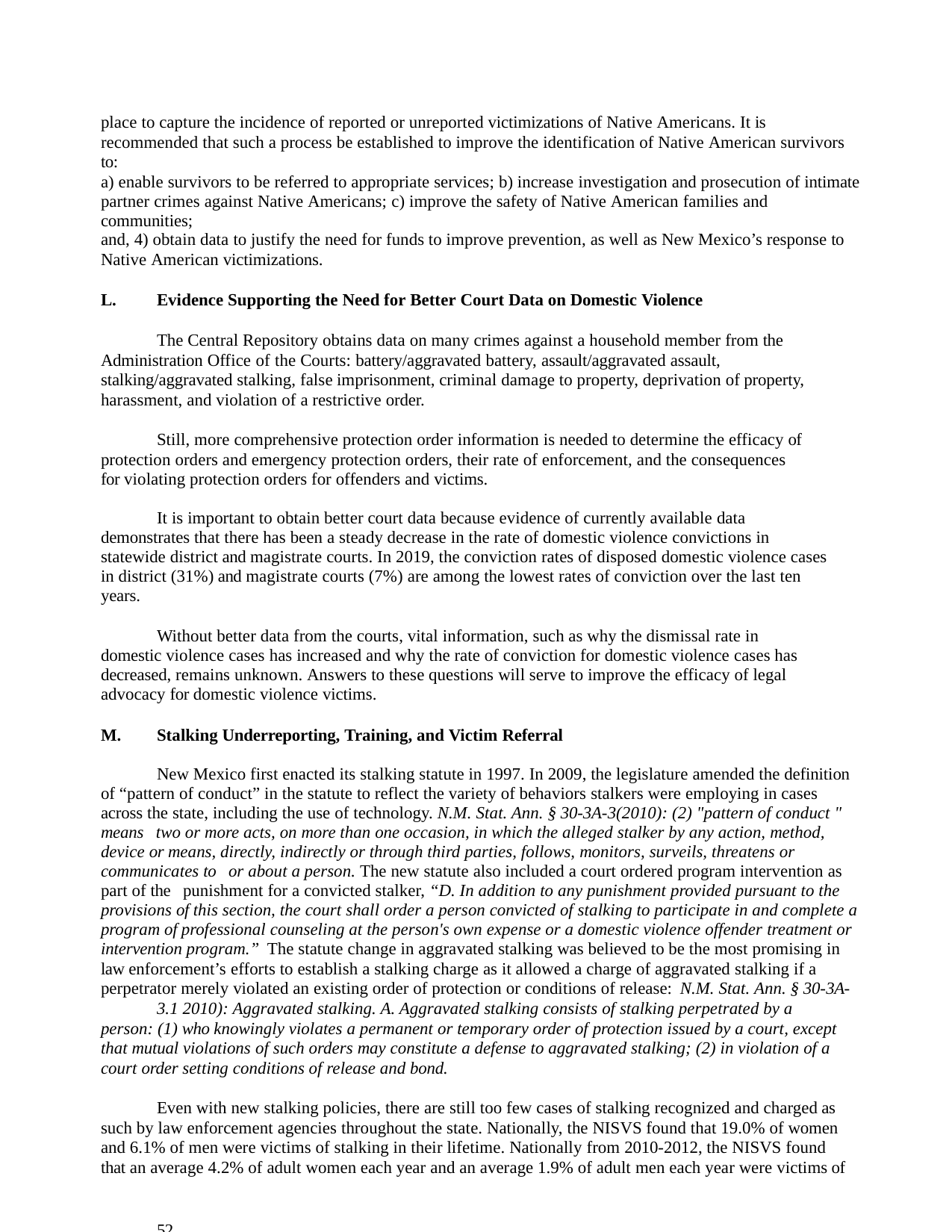

place to capture the incidence of reported or unreported victimizations of Native Americans. It is recommended that such a process be established to improve the identification of Native American survivors to:
a) enable survivors to be referred to appropriate services; b) increase investigation and prosecution of intimate partner crimes against Native Americans; c) improve the safety of Native American families and communities;
and, 4) obtain data to justify the need for funds to improve prevention, as well as New Mexico’s response to
Native American victimizations.

Evidence Supporting the Need for Better Court Data on Domestic Violence

The Central Repository obtains data on many crimes against a household member from the Administration Office of the Courts: battery/aggravated battery, assault/aggravated assault, stalking/aggravated stalking, false imprisonment, criminal damage to property, deprivation of property, harassment, and violation of a restrictive order.

Still, more comprehensive protection order information is needed to determine the efficacy of protection orders and emergency protection orders, their rate of enforcement, and the consequences for violating protection orders for offenders and victims.

It is important to obtain better court data because evidence of currently available data demonstrates that there has been a steady decrease in the rate of domestic violence convictions in statewide district and magistrate courts. In 2019, the conviction rates of disposed domestic violence cases in district (31%) and magistrate courts (7%) are among the lowest rates of conviction over the last ten years.

Without better data from the courts, vital information, such as why the dismissal rate in domestic violence cases has increased and why the rate of conviction for domestic violence cases has decreased, remains unknown. Answers to these questions will serve to improve the efficacy of legal advocacy for domestic violence victims.

Stalking Underreporting, Training, and Victim Referral

New Mexico first enacted its stalking statute in 1997. In 2009, the legislature amended the definition of “pattern of conduct” in the statute to reflect the variety of behaviors stalkers were employing in cases across the state, including the use of technology. N.M. Stat. Ann. § 30-3A-3(2010): (2) "pattern of conduct " means two or more acts, on more than one occasion, in which the alleged stalker by any action, method, device or means, directly, indirectly or through third parties, follows, monitors, surveils, threatens or communicates to or about a person. The new statute also included a court ordered program intervention as part of the punishment for a convicted stalker, “D. In addition to any punishment provided pursuant to the provisions of this section, the court shall order a person convicted of stalking to participate in and complete a program of professional counseling at the person's own expense or a domestic violence offender treatment or intervention program.” The statute change in aggravated stalking was believed to be the most promising in law enforcement’s efforts to establish a stalking charge as it allowed a charge of aggravated stalking if a perpetrator merely violated an existing order of protection or conditions of release: N.M. Stat. Ann. § 30-3A-
3.1 2010): Aggravated stalking. A. Aggravated stalking consists of stalking perpetrated by a person: (1) who knowingly violates a permanent or temporary order of protection issued by a court, except that mutual violations of such orders may constitute a defense to aggravated stalking; (2) in violation of a court order setting conditions of release and bond.

Even with new stalking policies, there are still too few cases of stalking recognized and charged as such by law enforcement agencies throughout the state. Nationally, the NISVS found that 19.0% of women and 6.1% of men were victims of stalking in their lifetime. Nationally from 2010-2012, the NISVS found that an average 4.2% of adult women each year and an average 1.9% of adult men each year were victims of

52